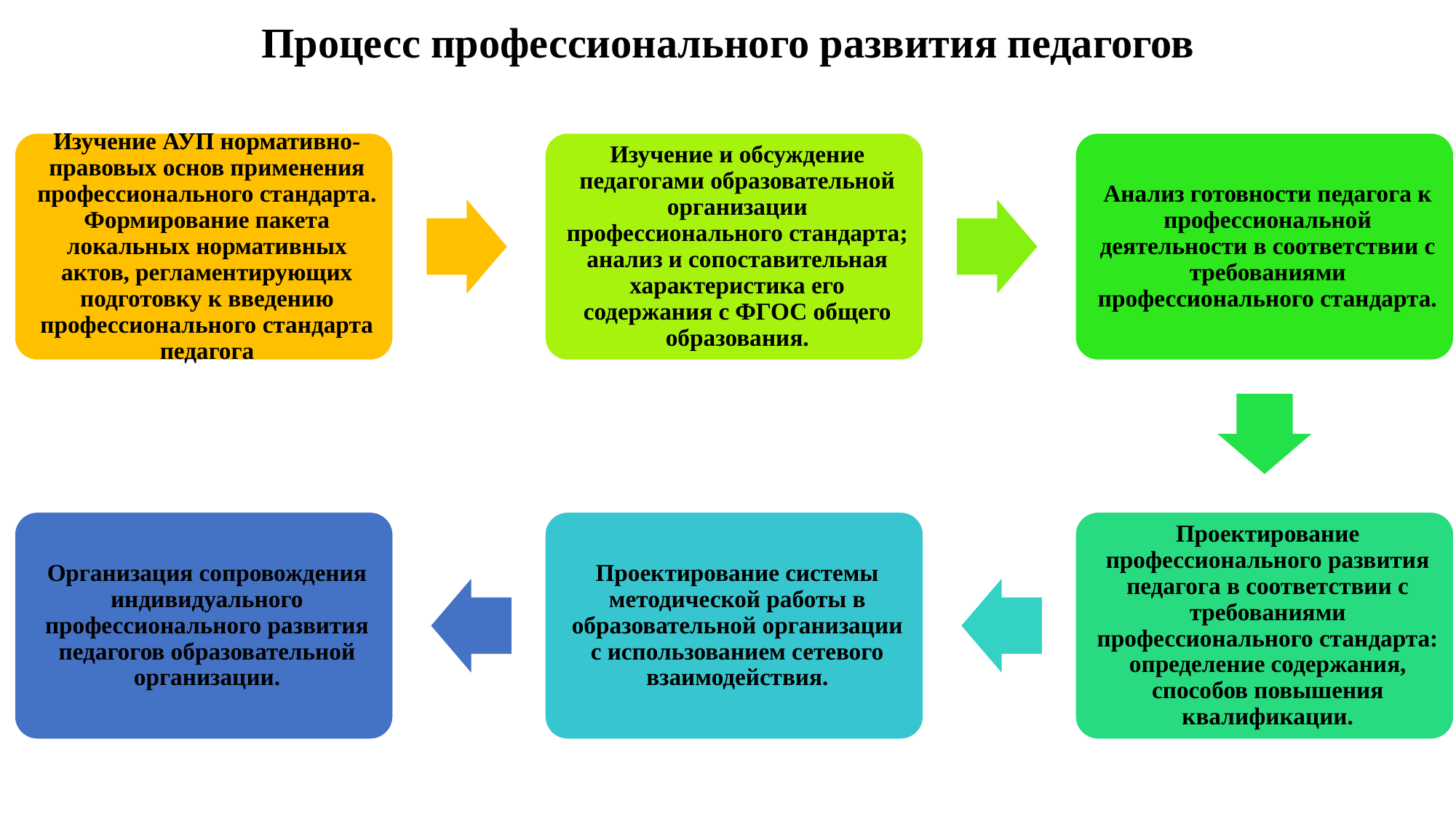

# Процесс профессионального развития педагогов
Изучение АУП нормативно-правовых основ применения профессионального стандарта. Формирование пакета локальных нормативных актов, регламентирующих подготовку к введению профессионального стандарта педагога

Изучение и обсуждение педагогами образовательной организации профессионального стандарта; анализ и сопоставительная характеристика его содержания с ФГОС общего образования.

Анализ готовности педагога к профессиональной деятельности в соответствии с требованиями профессионального стандарта.

Проектирование профессионального развития педагога в соответствии с требованиями профессионального стандарта: определение содержания, способов повышения квалификации.

Проектирование системы методической работы в образовательной организации с использованием сетевого взаимодействия.

Организация сопровождения индивидуального профессионального развития педагогов образовательной организации.